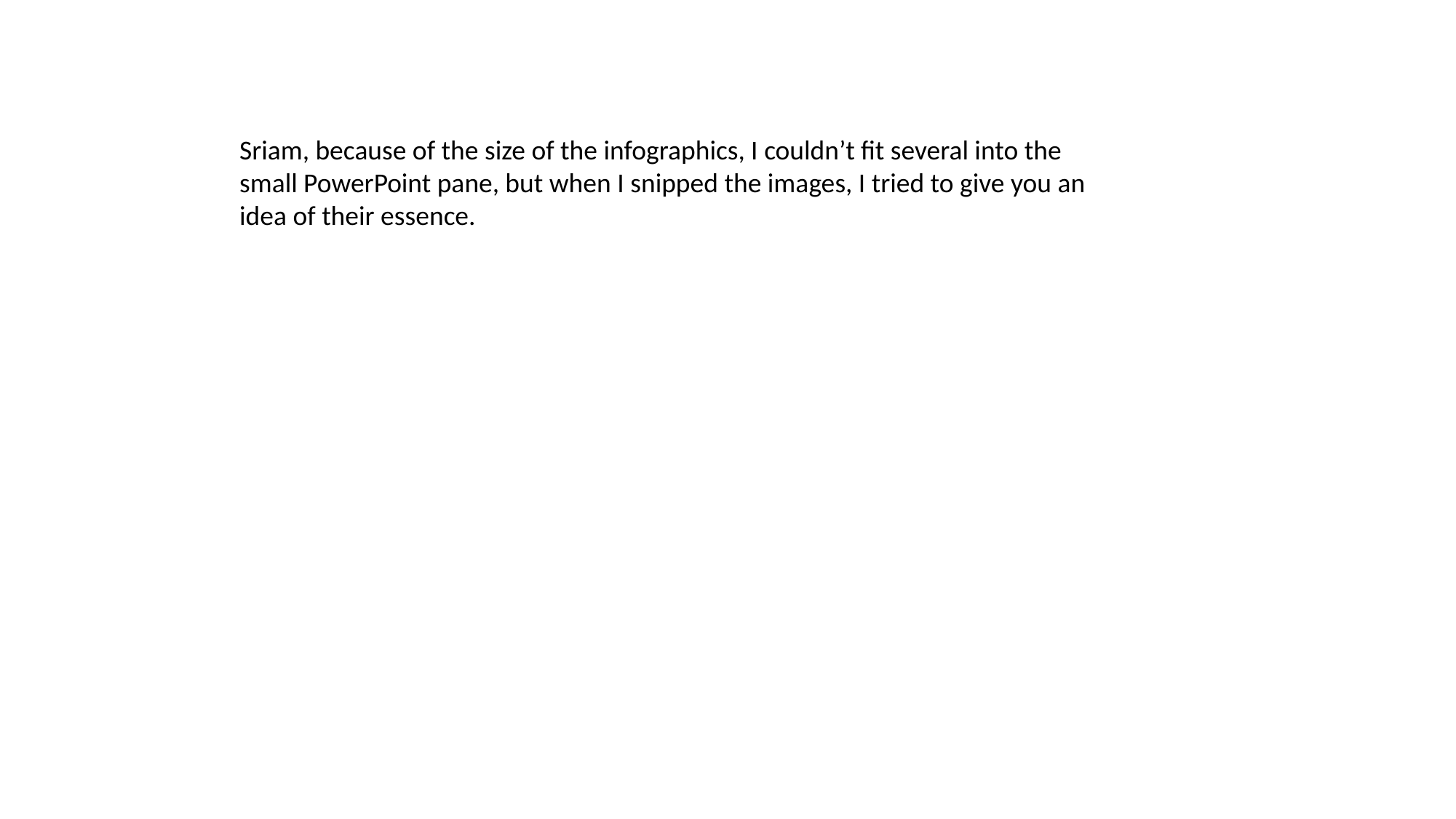

Sriam, because of the size of the infographics, I couldn’t fit several into the small PowerPoint pane, but when I snipped the images, I tried to give you an idea of their essence.